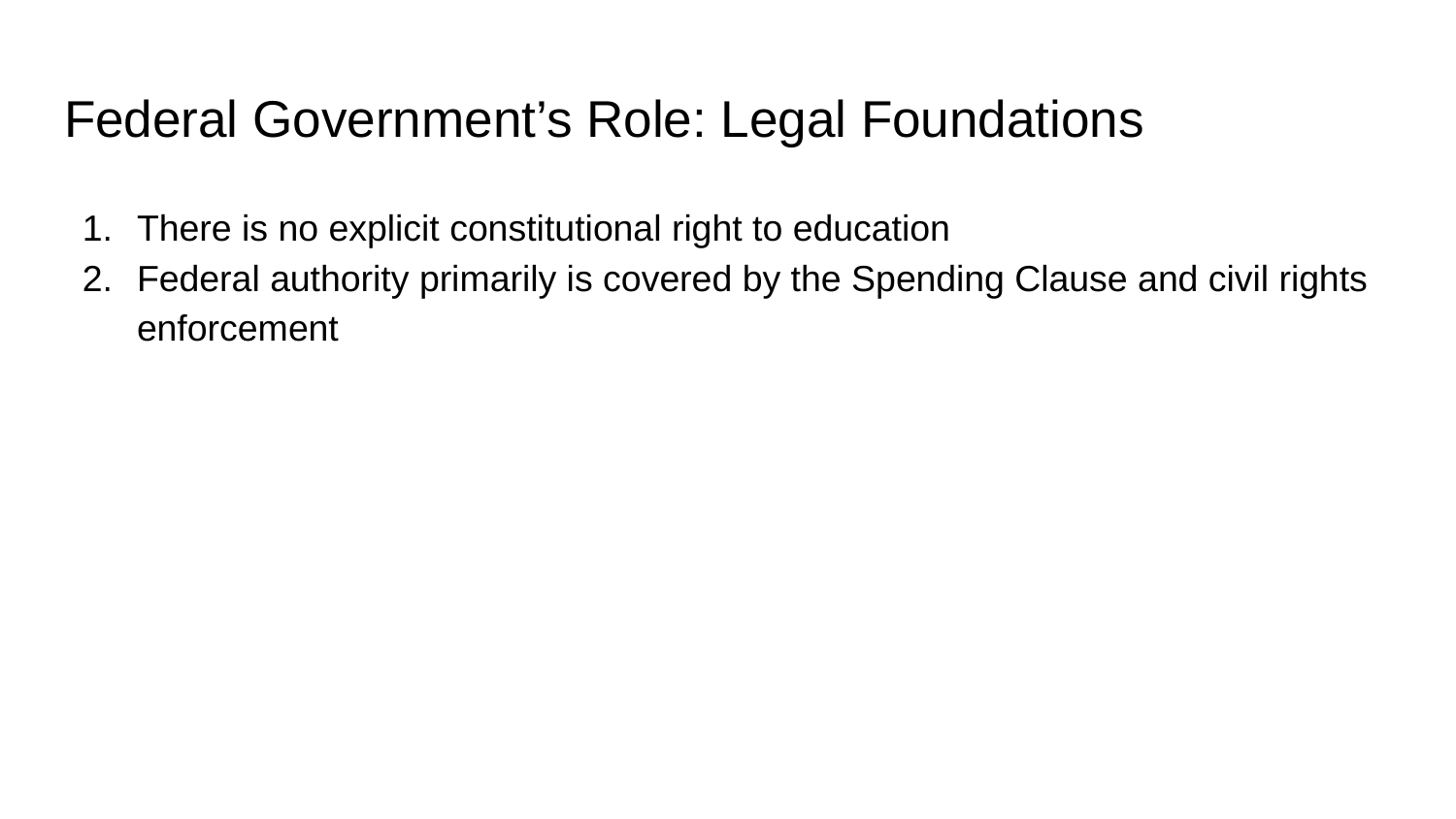

# Federal Government’s Role: Legal Foundations
There is no explicit constitutional right to education
Federal authority primarily is covered by the Spending Clause and civil rights enforcement